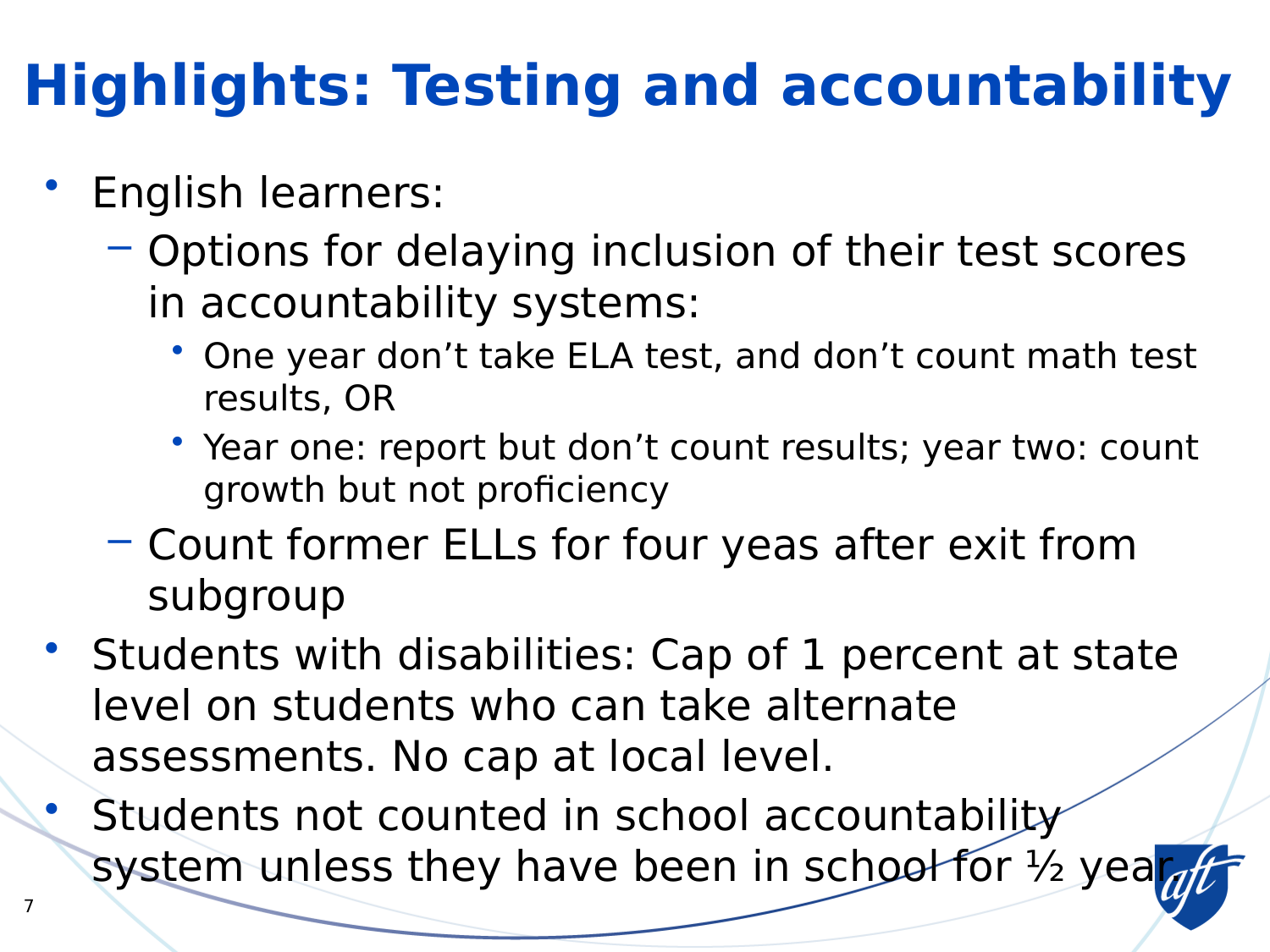

# Highlights: Testing and accountability
English learners:
Options for delaying inclusion of their test scores in accountability systems:
One year don’t take ELA test, and don’t count math test results, OR
Year one: report but don’t count results; year two: count growth but not proficiency
Count former ELLs for four yeas after exit from subgroup
Students with disabilities: Cap of 1 percent at state level on students who can take alternate assessments. No cap at local level.
Students not counted in school accountability system unless they have been in school for ½ year.

7